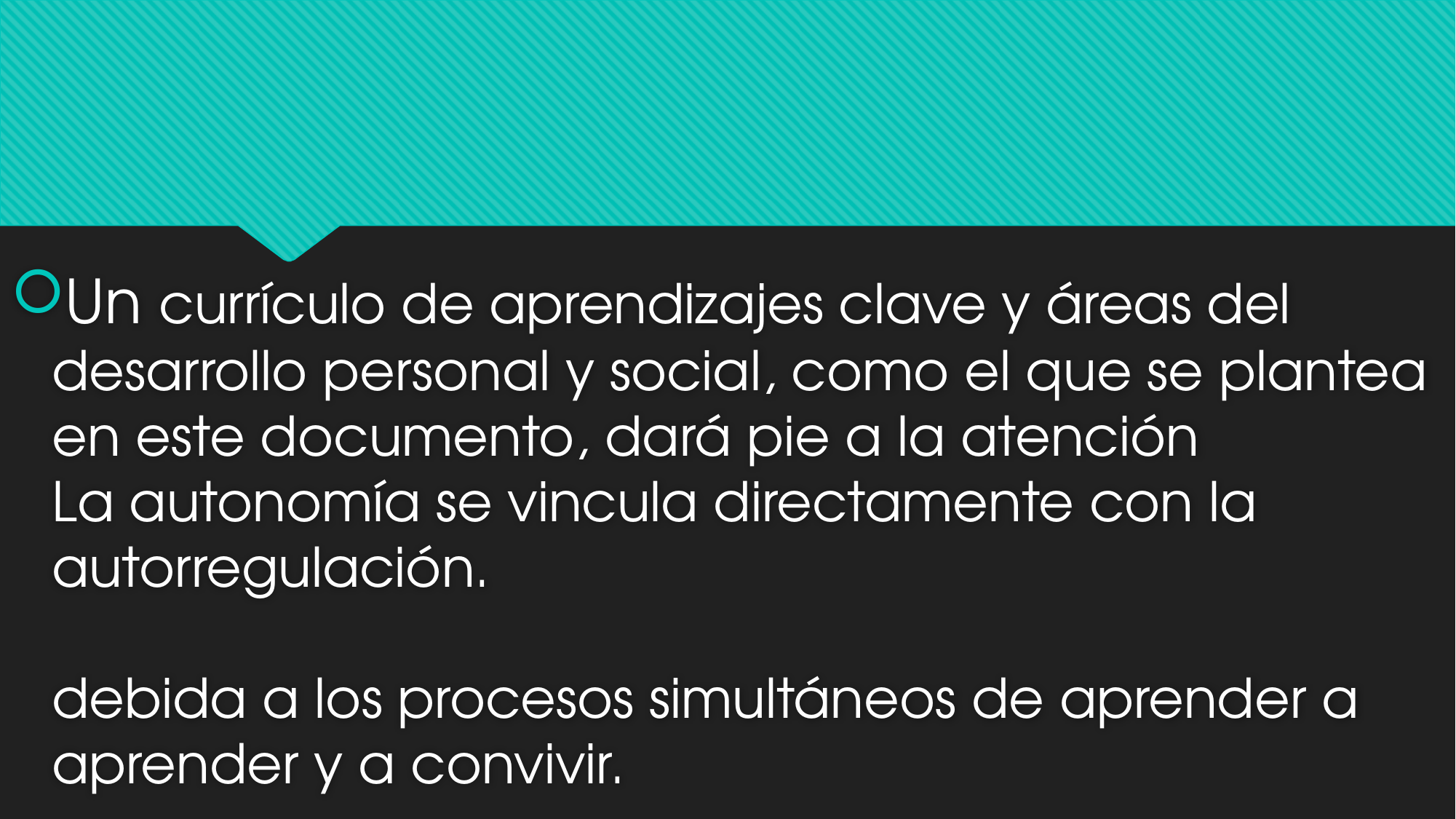

#
Un currículo de aprendizajes clave y áreas del desarrollo personal y social, como el que se plantea en este documento, dará pie a la atención
La autonomía se vincula directamente con la autorregulación.
debida a los procesos simultáneos de aprender a aprender y a convivir.